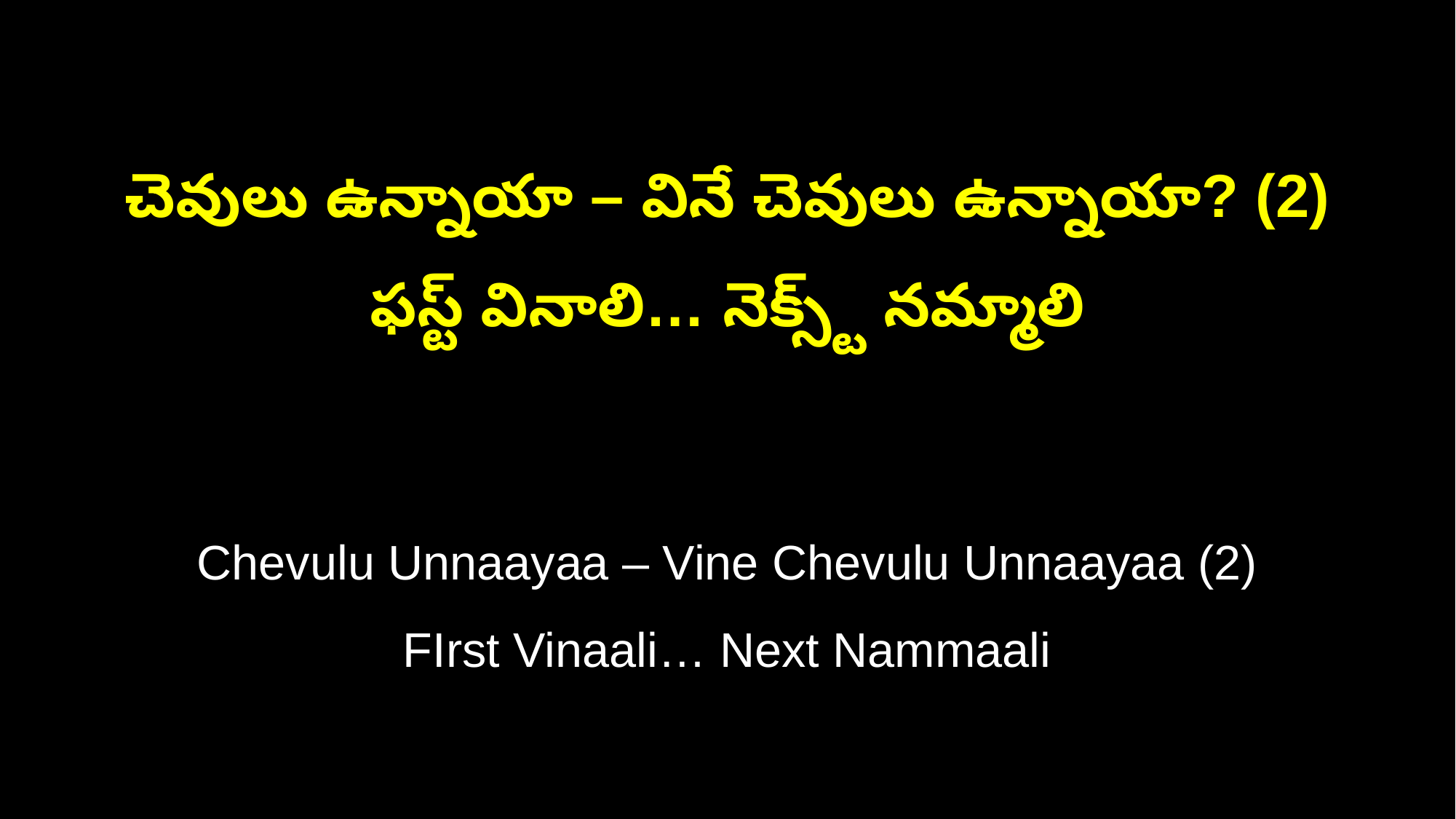

చెవులు ఉన్నాయా – వినే చెవులు ఉన్నాయా? (2)
ఫస్ట్ వినాలి… నెక్స్ట్ నమ్మాలి
Chevulu Unnaayaa – Vine Chevulu Unnaayaa (2)
FIrst Vinaali… Next Nammaali